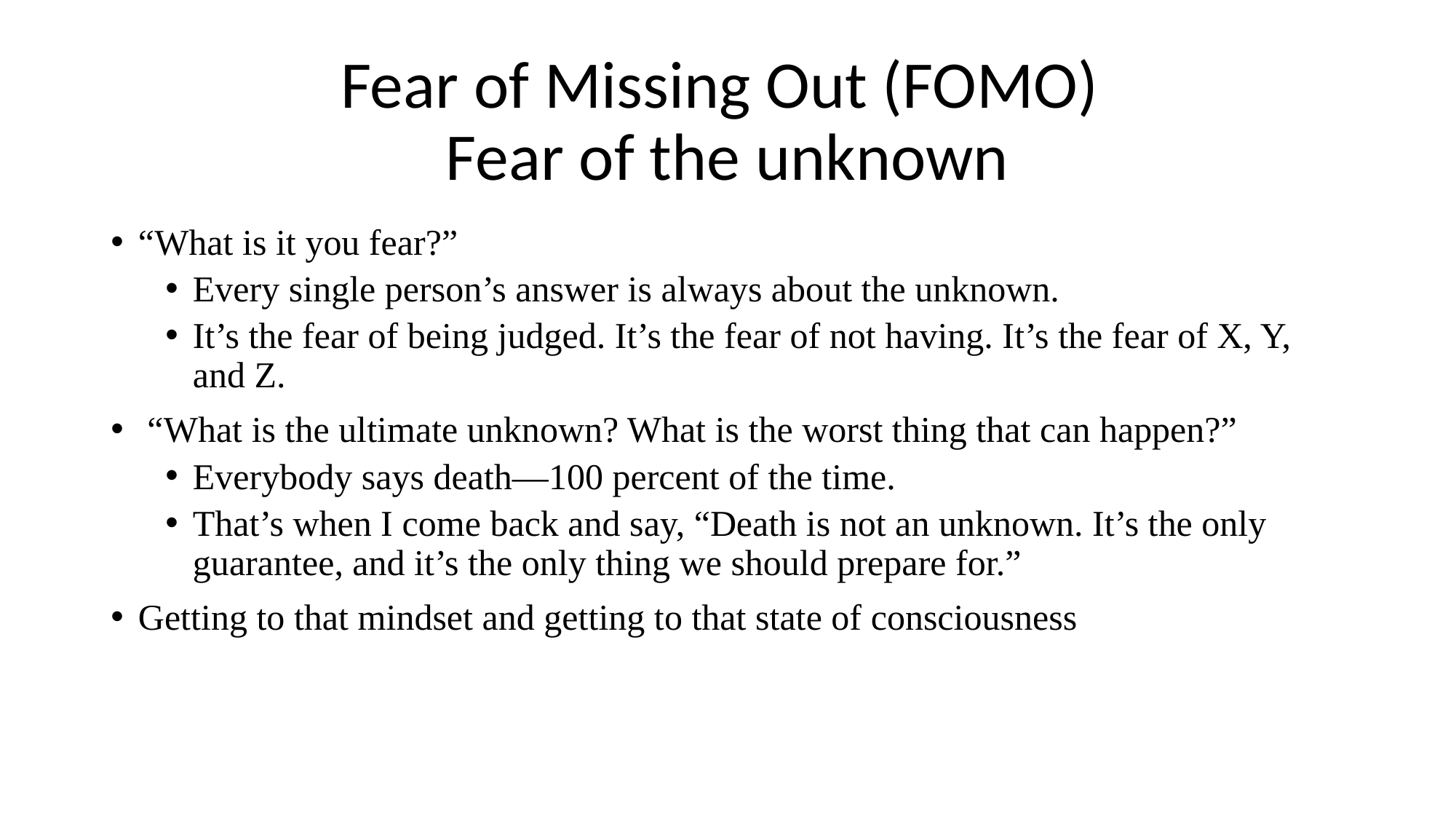

# Fear of Missing Out (FOMO) Fear of the unknown
“What is it you fear?”
Every single person’s answer is always about the unknown.
It’s the fear of being judged. It’s the fear of not having. It’s the fear of X, Y, and Z.
 “What is the ultimate unknown? What is the worst thing that can happen?”
Everybody says death—100 percent of the time.
That’s when I come back and say, “Death is not an unknown. It’s the only guarantee, and it’s the only thing we should prepare for.”
Getting to that mindset and getting to that state of consciousness